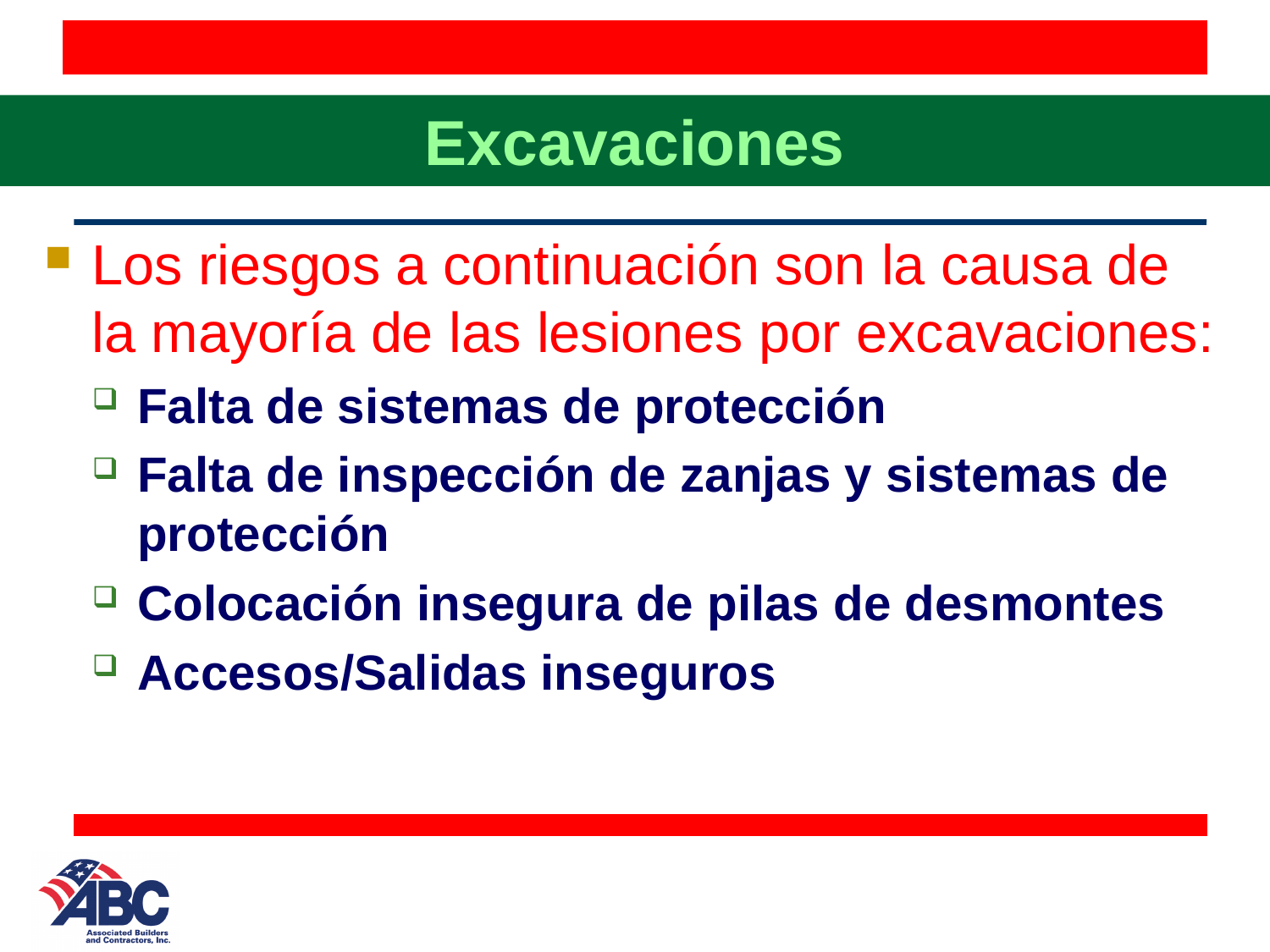

# Excavaciones
Los riesgos a continuación son la causa de la mayoría de las lesiones por excavaciones:
Falta de sistemas de protección
Falta de inspección de zanjas y sistemas de protección
Colocación insegura de pilas de desmontes
Accesos/Salidas inseguros